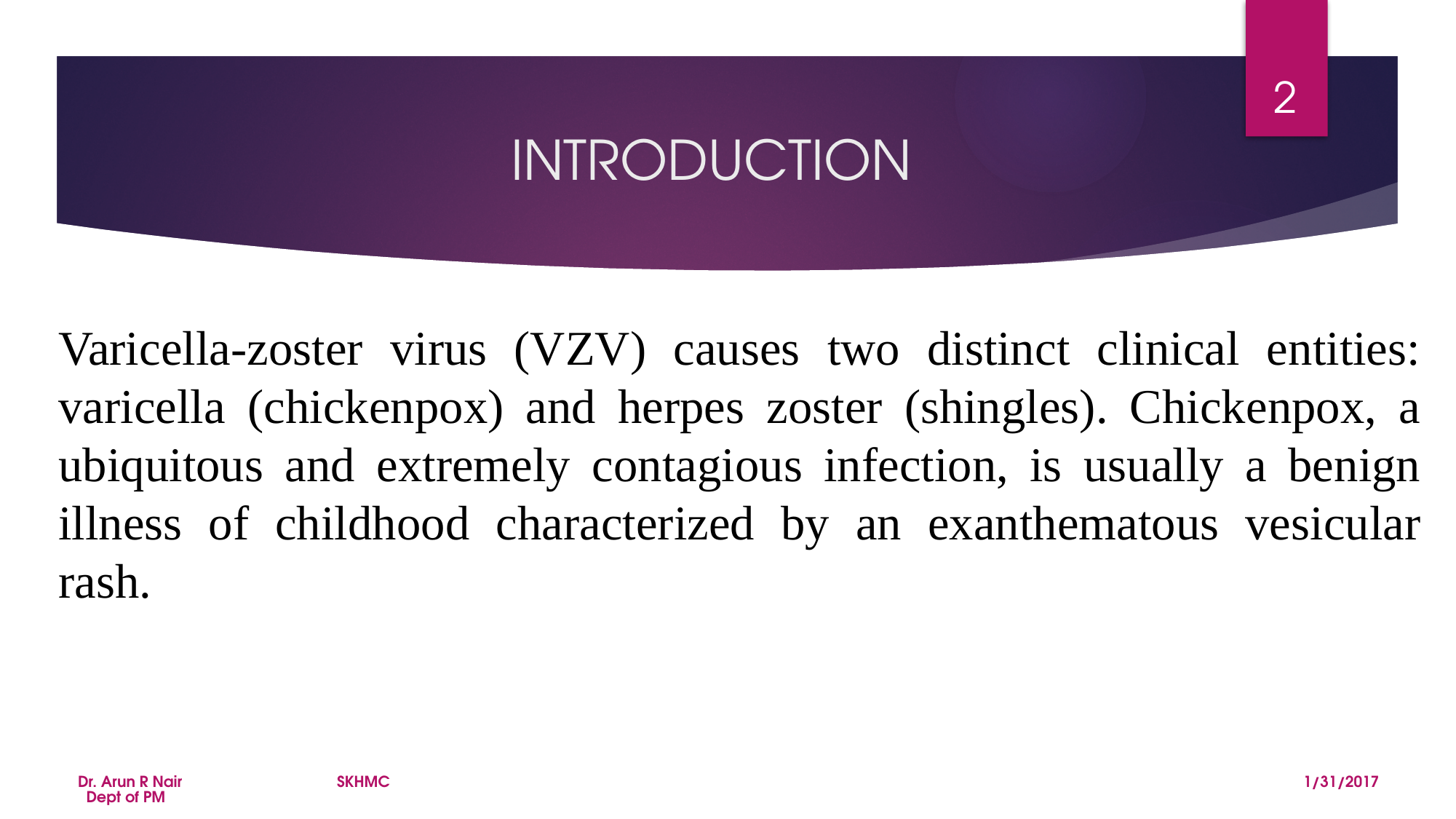

2
# INTRODUCTION
Varicella-zoster virus (VZV) causes two distinct clinical entities: varicella (chickenpox) and herpes zoster (shingles). Chickenpox, a ubiquitous and extremely contagious infection, is usually a benign illness of childhood characterized by an exanthematous vesicular rash.
Dr. Arun R Nair                                     SKHMC                                Dept of PM
1/31/2017